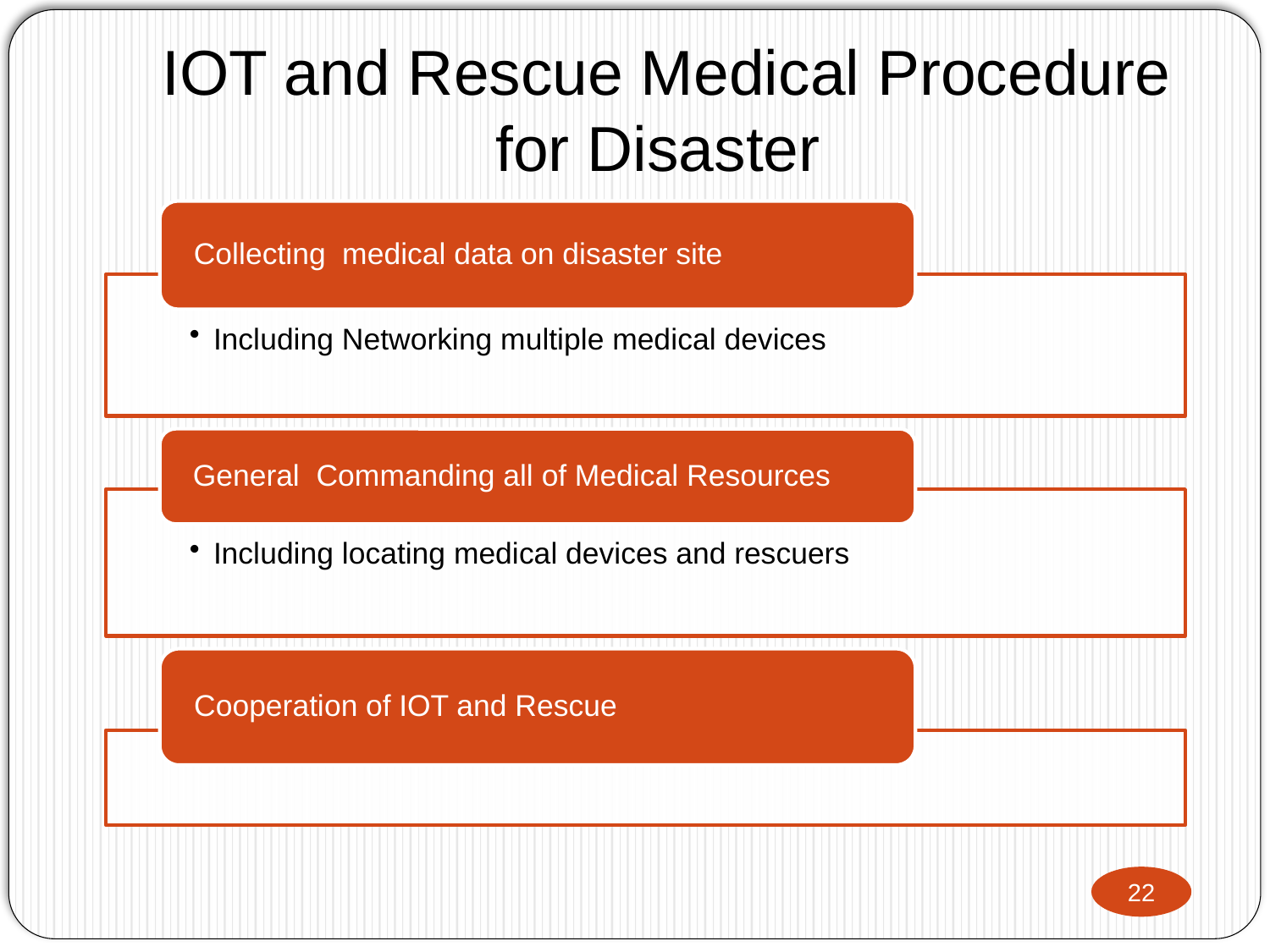

# IOT and Rescue Medical Procedure for Disaster
Including Networking multiple medical devices
Collecting  medical data on disaster site
Including locating medical devices and rescuers
General  Commanding all of Medical Resources

Cooperation of IOT and Rescue
22